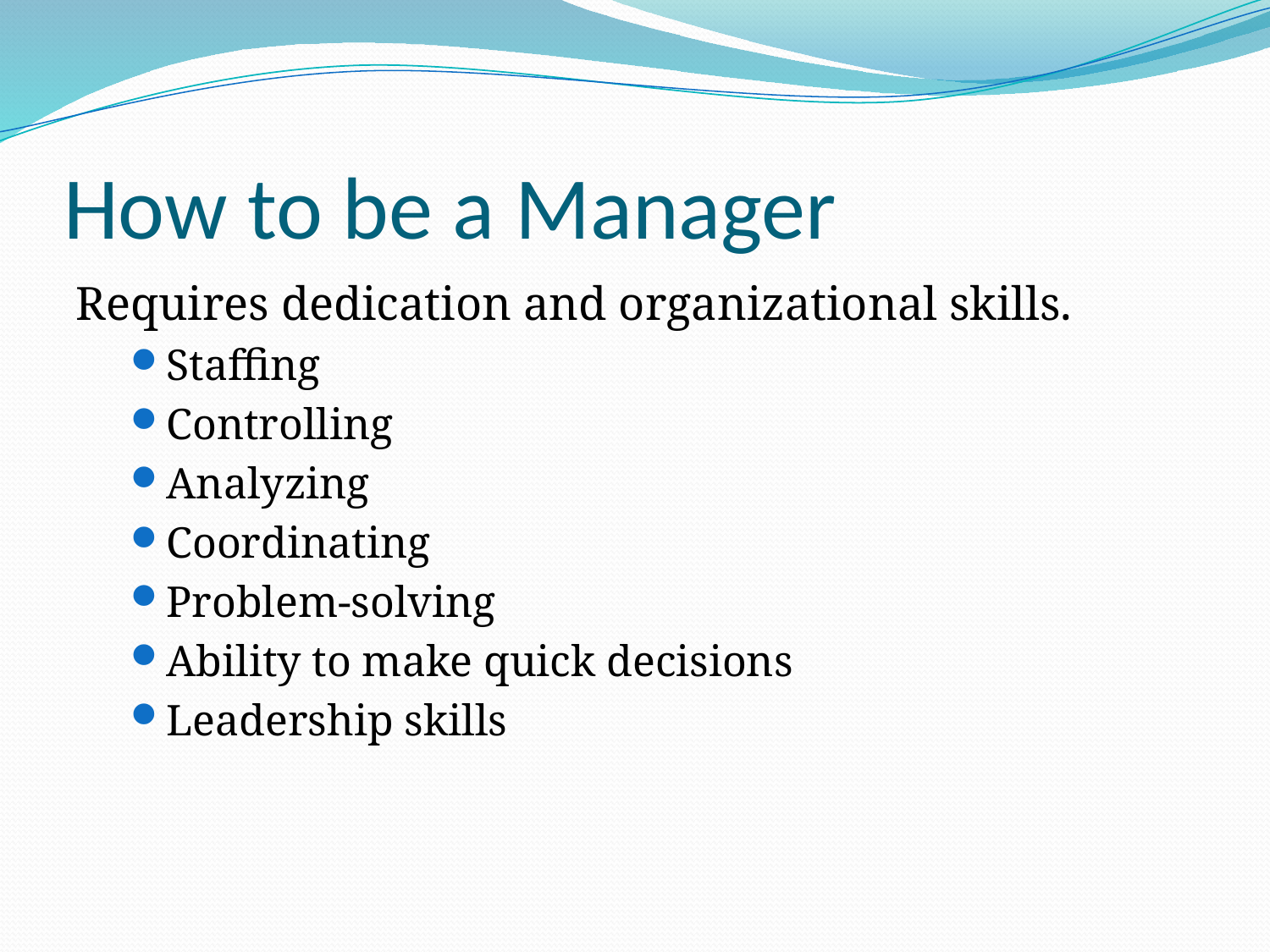

# How to be a Manager
Requires dedication and organizational skills.
Staffing
Controlling
Analyzing
Coordinating
Problem-solving
Ability to make quick decisions
Leadership skills